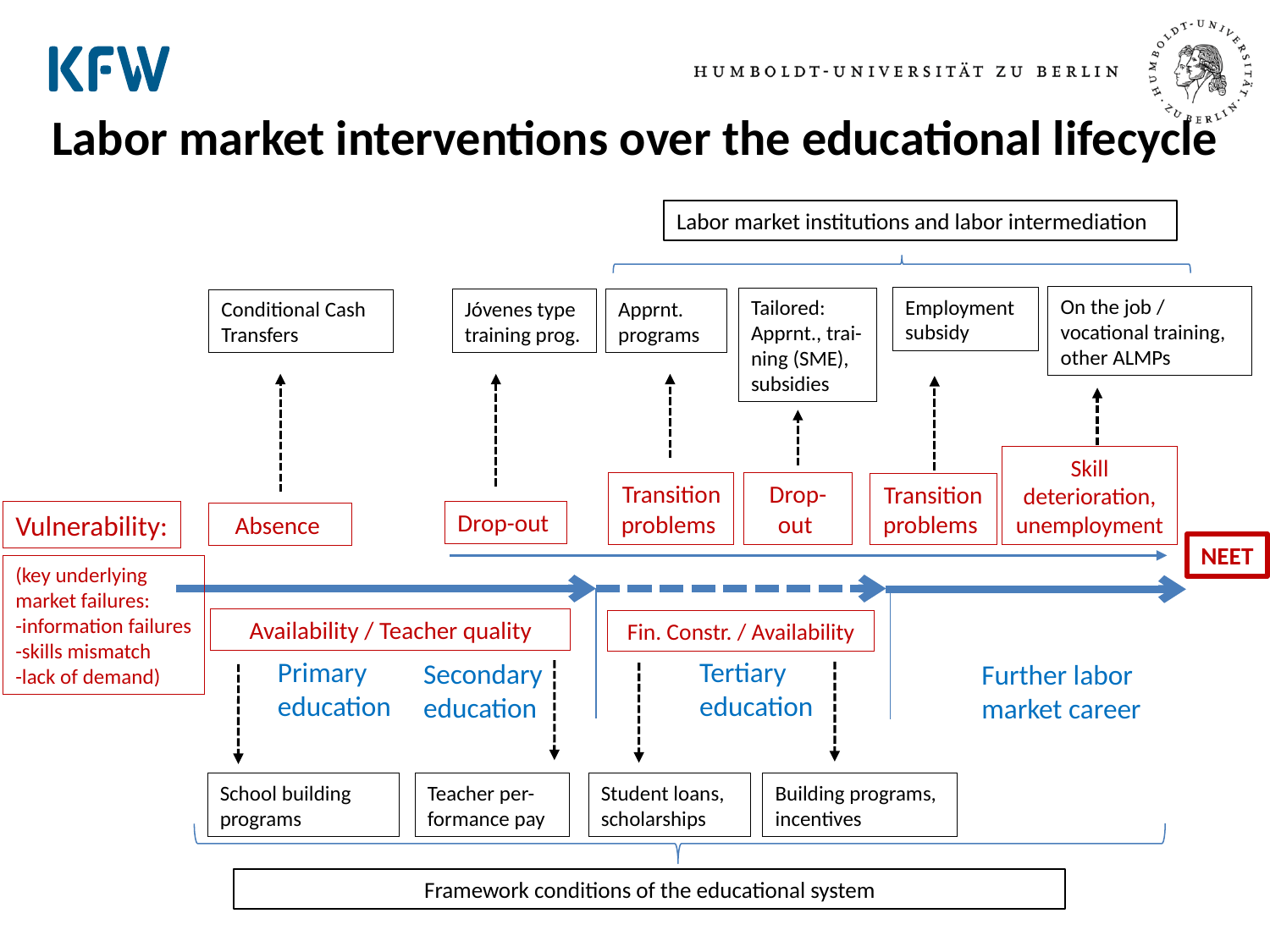

Labor market interventions over the educational lifecycle
Labor market institutions and labor intermediation
On the job / vocational training,
other ALMPs
Employment subsidy
Tailored:
Apprnt., trai-ning (SME),  subsidies
Jóvenes type training prog.
Apprnt.
programs
Conditional Cash Transfers

Skill deterioration,
unemployment
Transition
problems
Drop-out
Transition
problems
Drop-out
Vulnerability:
Absence
NEET
(key underlying
market failures:
-information failures
-skills mismatch
-lack of demand)
Availability / Teacher quality
Fin. Constr. / Availability
Tertiary
education
Primary
education
Secondary
education
Further labor
market career
Teacher per-formance pay
School building programs
Building programs, incentives
Student loans, scholarships
Framework conditions of the educational system